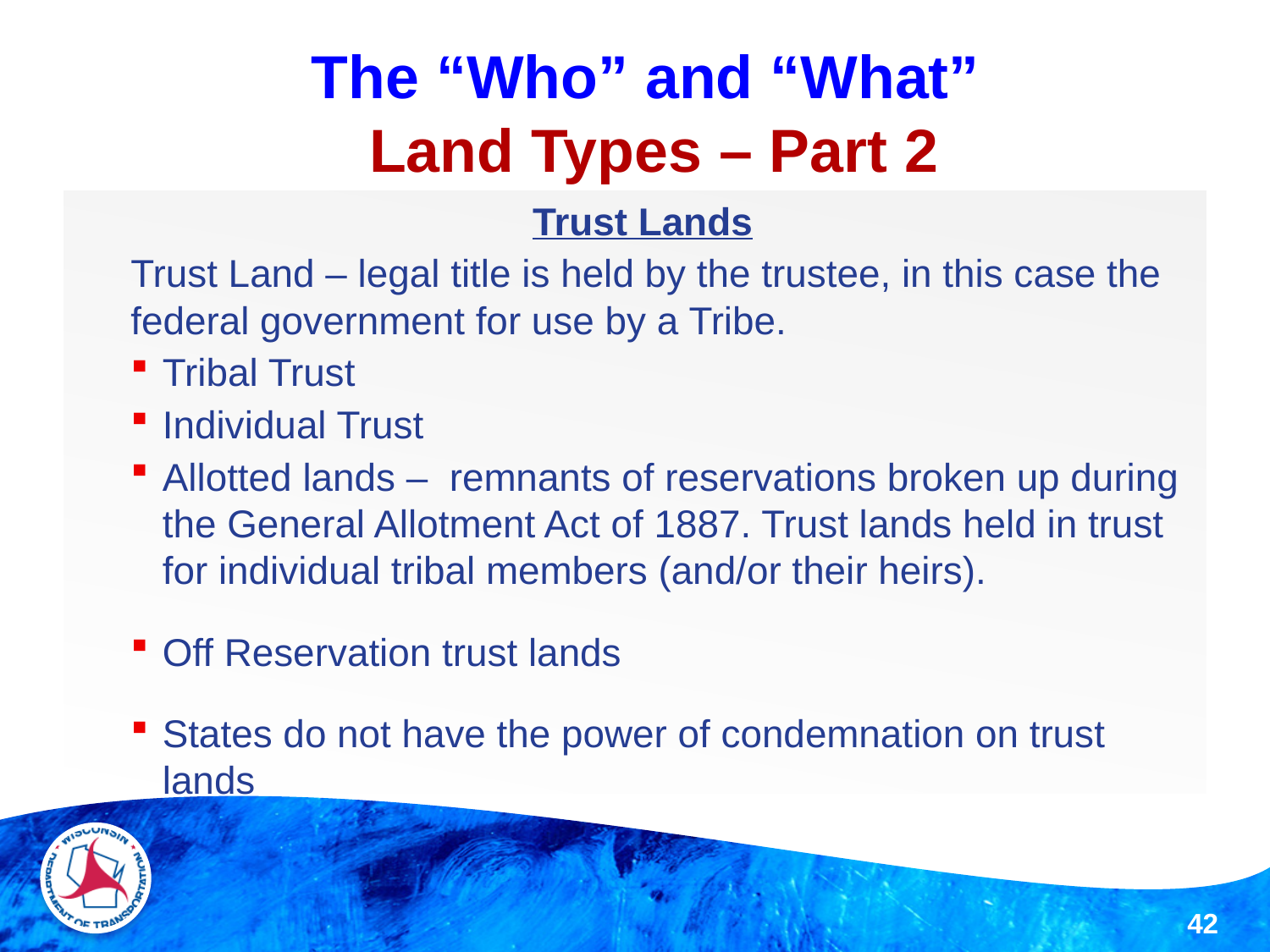

The “Who” and “What”
 Land Types – Part 2
Trust Lands
Trust Land – legal title is held by the trustee, in this case the federal government for use by a Tribe.
Tribal Trust
Individual Trust
Allotted lands –  remnants of reservations broken up during the General Allotment Act of 1887. Trust lands held in trust for individual tribal members (and/or their heirs).

Off Reservation trust lands

States do not have the power of condemnation on trust lands

42